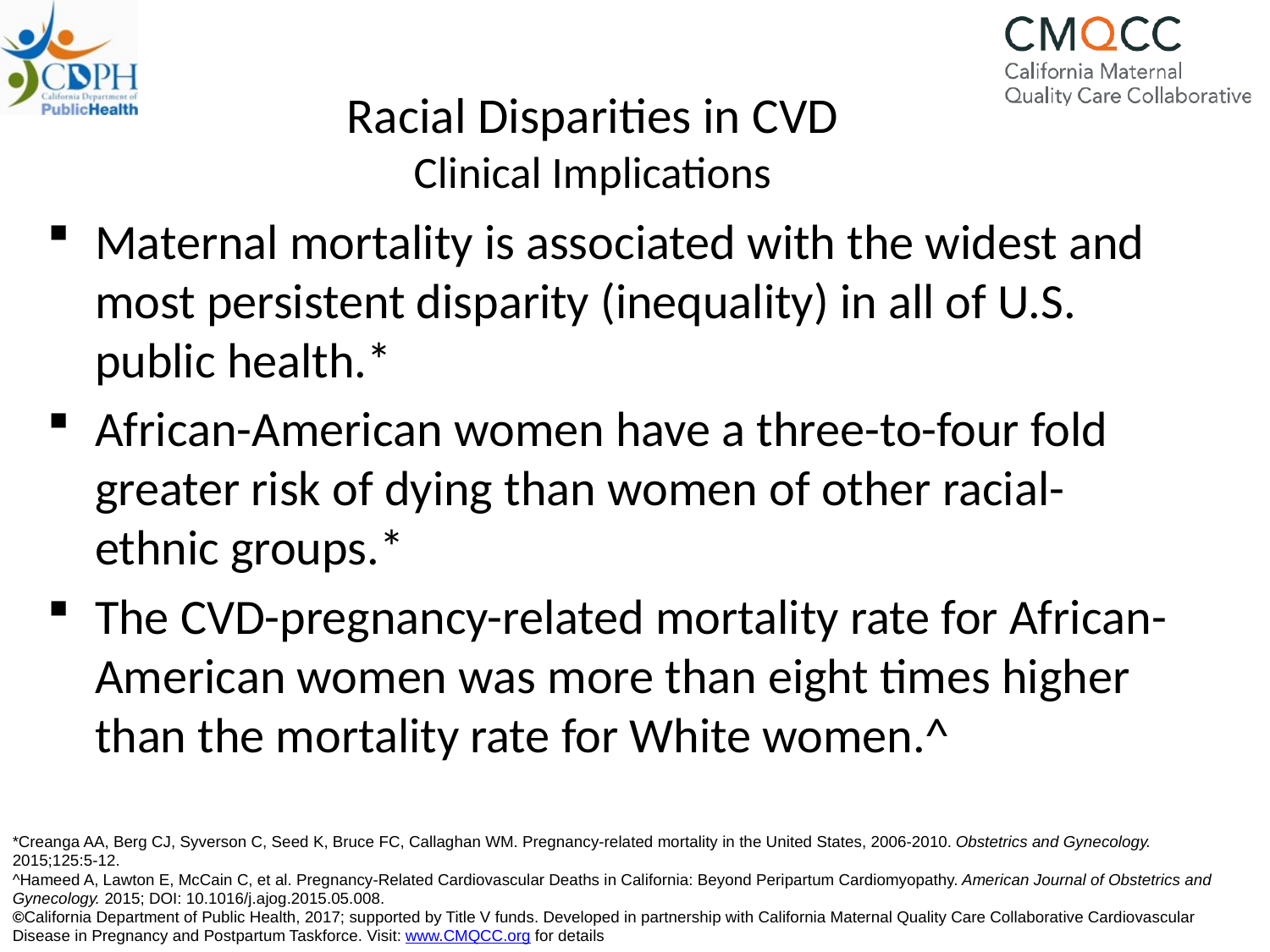

# Racial Disparities in CVD Clinical Implications
Maternal mortality is associated with the widest and most persistent disparity (inequality) in all of U.S. public health.*
African-American women have a three-to-four fold greater risk of dying than women of other racial-ethnic groups.*
The CVD-pregnancy-related mortality rate for African-American women was more than eight times higher than the mortality rate for White women.^
*Creanga AA, Berg CJ, Syverson C, Seed K, Bruce FC, Callaghan WM. Pregnancy-related mortality in the United States, 2006-2010. Obstetrics and Gynecology. 2015;125:5-12.
^Hameed A, Lawton E, McCain C, et al. Pregnancy-Related Cardiovascular Deaths in California: Beyond Peripartum Cardiomyopathy. American Journal of Obstetrics and Gynecology. 2015; DOI: 10.1016/j.ajog.2015.05.008.